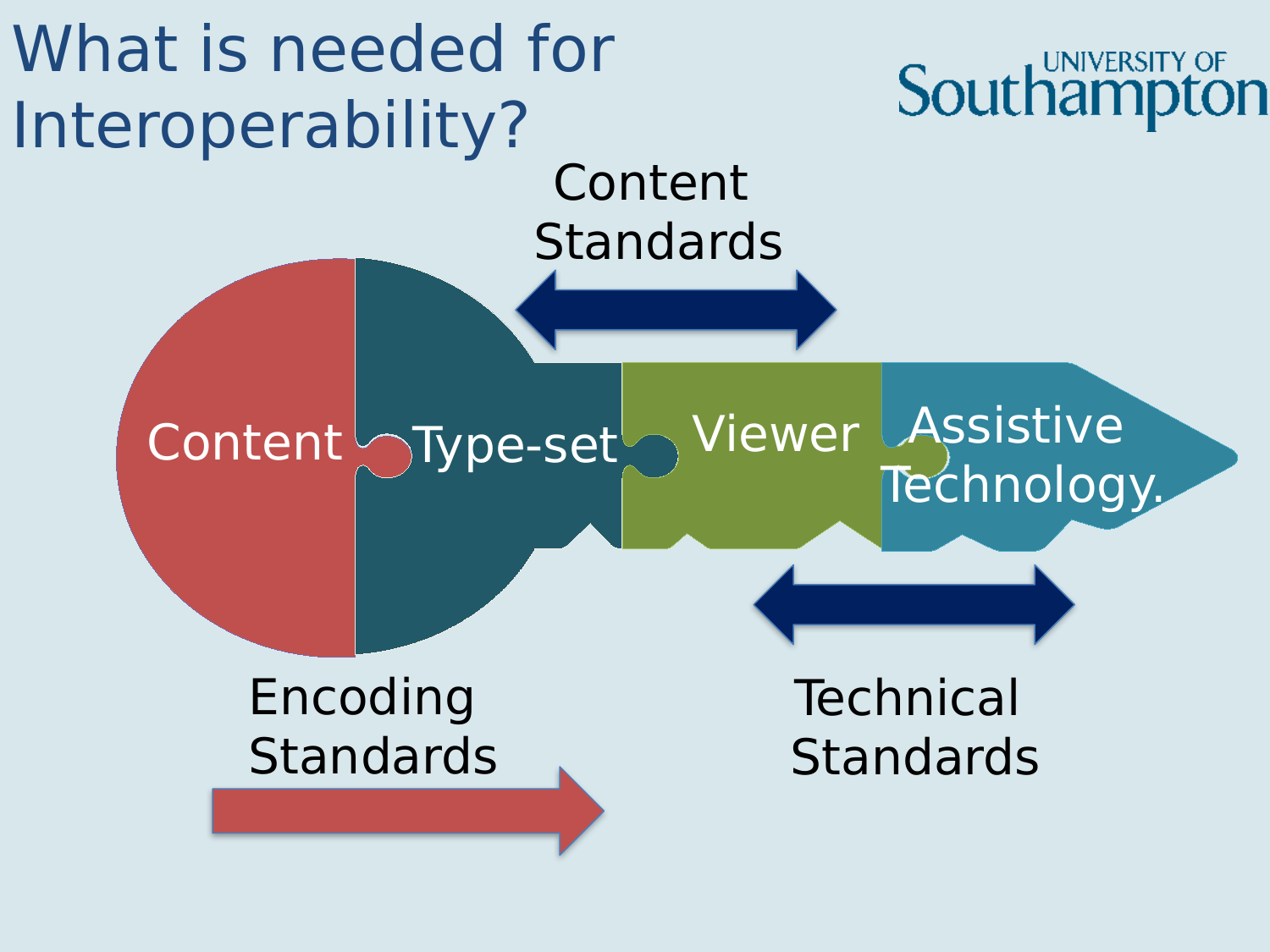

# What is needed for Interoperability?
Content
Standards

Assistive
Technology.
Viewer
Content
Type-set

Encoding
Standards
Technical
Standards